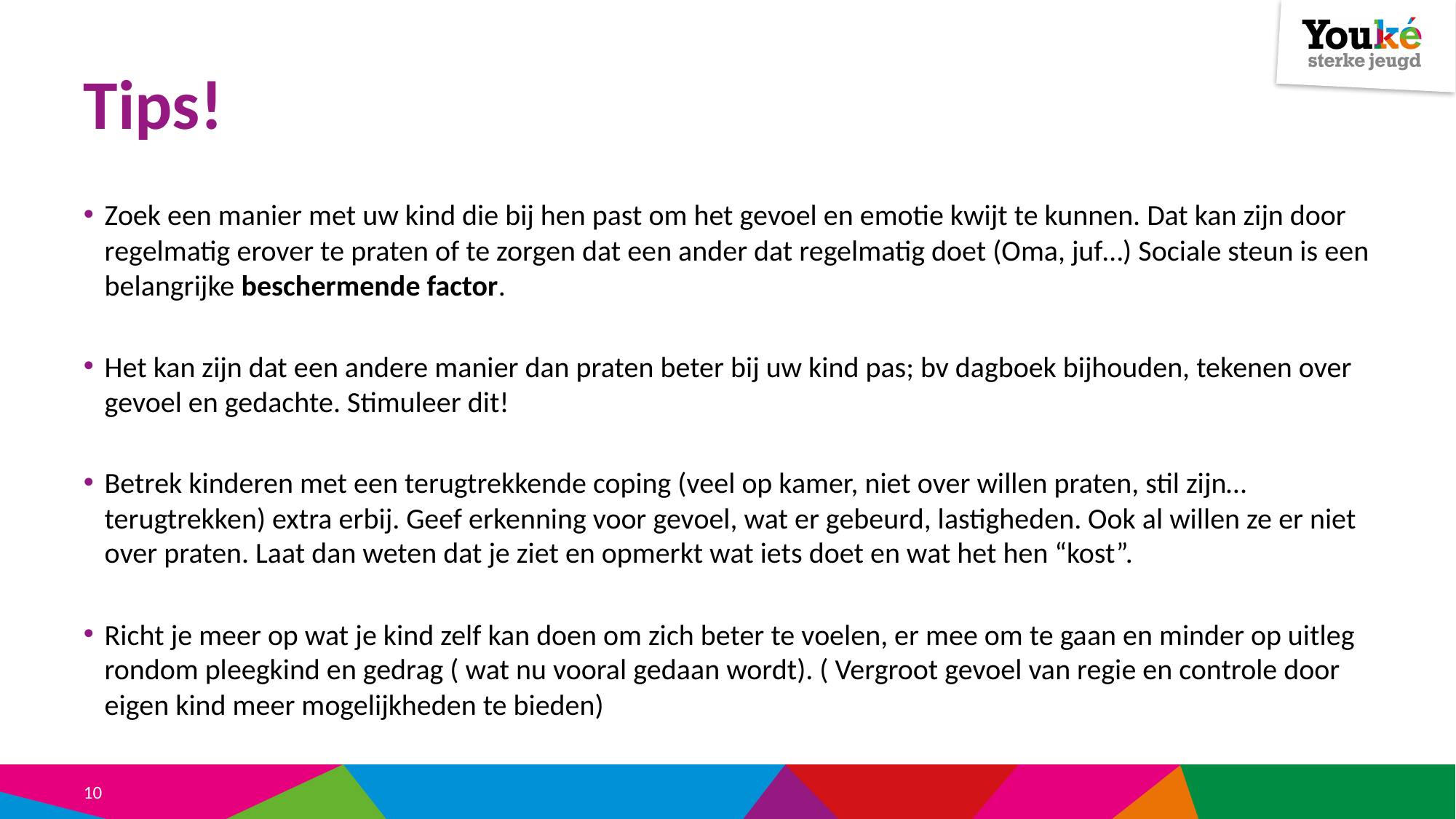

# Tips!
Zoek een manier met uw kind die bij hen past om het gevoel en emotie kwijt te kunnen. Dat kan zijn door regelmatig erover te praten of te zorgen dat een ander dat regelmatig doet (Oma, juf…) Sociale steun is een belangrijke beschermende factor.

Het kan zijn dat een andere manier dan praten beter bij uw kind pas; bv dagboek bijhouden, tekenen over gevoel en gedachte. Stimuleer dit!

Betrek kinderen met een terugtrekkende coping (veel op kamer, niet over willen praten, stil zijn…terugtrekken) extra erbij. Geef erkenning voor gevoel, wat er gebeurd, lastigheden. Ook al willen ze er niet over praten. Laat dan weten dat je ziet en opmerkt wat iets doet en wat het hen “kost”.

Richt je meer op wat je kind zelf kan doen om zich beter te voelen, er mee om te gaan en minder op uitleg rondom pleegkind en gedrag ( wat nu vooral gedaan wordt). ( Vergroot gevoel van regie en controle door eigen kind meer mogelijkheden te bieden)

10